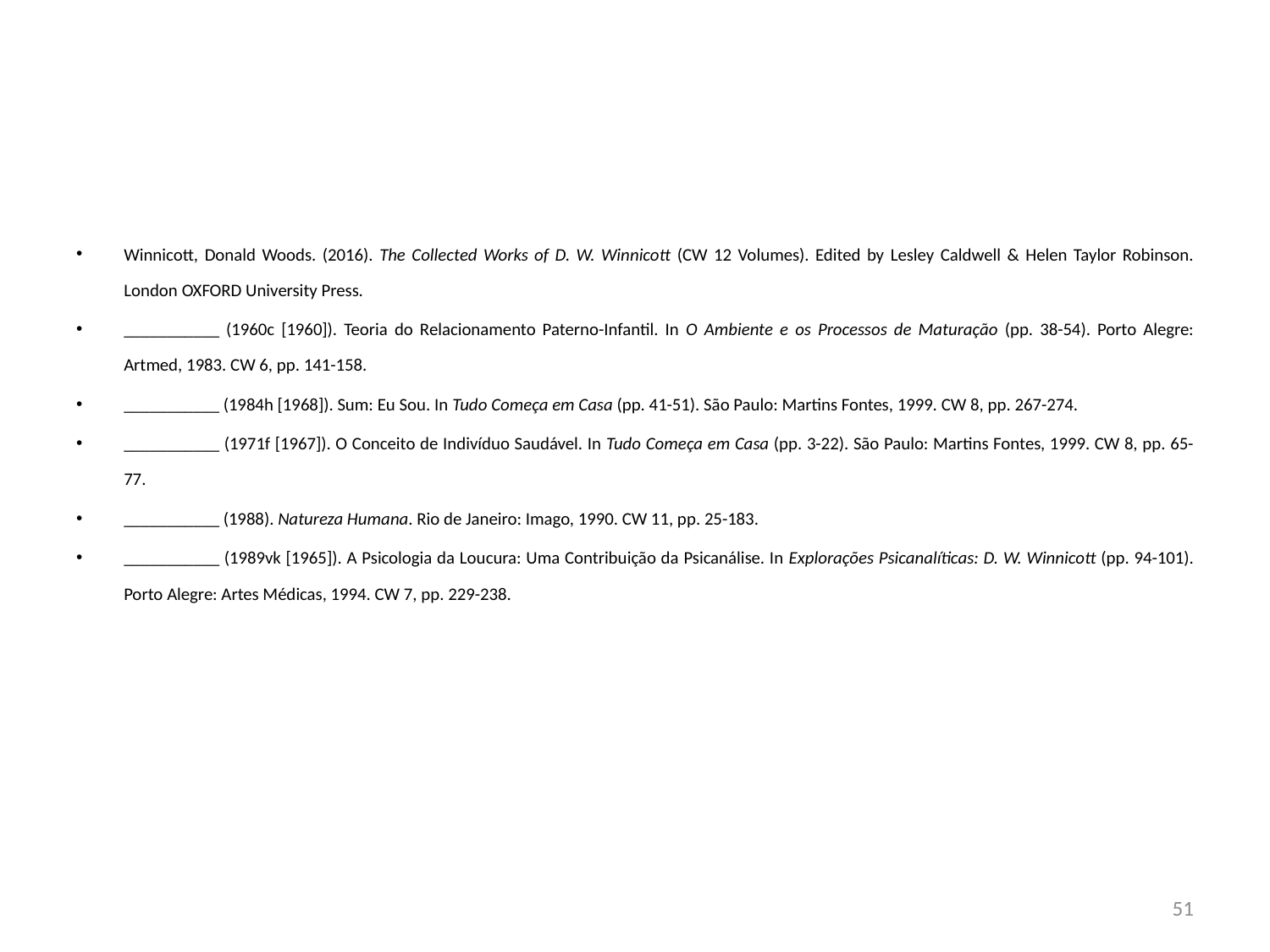

#
Winnicott, Donald Woods. (2016). The Collected Works of D. W. Winnicott (CW 12 Volumes). Edited by Lesley Caldwell & Helen Taylor Robinson. London OXFORD University Press.
___________ (1960c [1960]). Teoria do Relacionamento Paterno-Infantil. In O Ambiente e os Processos de Maturação (pp. 38-54). Porto Alegre: Artmed, 1983. CW 6, pp. 141-158.
___________ (1984h [1968]). Sum: Eu Sou. In Tudo Começa em Casa (pp. 41-51). São Paulo: Martins Fontes, 1999. CW 8, pp. 267-274.
___________ (1971f [1967]). O Conceito de Indivíduo Saudável. In Tudo Começa em Casa (pp. 3-22). São Paulo: Martins Fontes, 1999. CW 8, pp. 65-77.
___________ (1988). Natureza Humana. Rio de Janeiro: Imago, 1990. CW 11, pp. 25-183.
___________ (1989vk [1965]). A Psicologia da Loucura: Uma Contribuição da Psicanálise. In Explorações Psicanalíticas: D. W. Winnicott (pp. 94-101). Porto Alegre: Artes Médicas, 1994. CW 7, pp. 229-238.

51